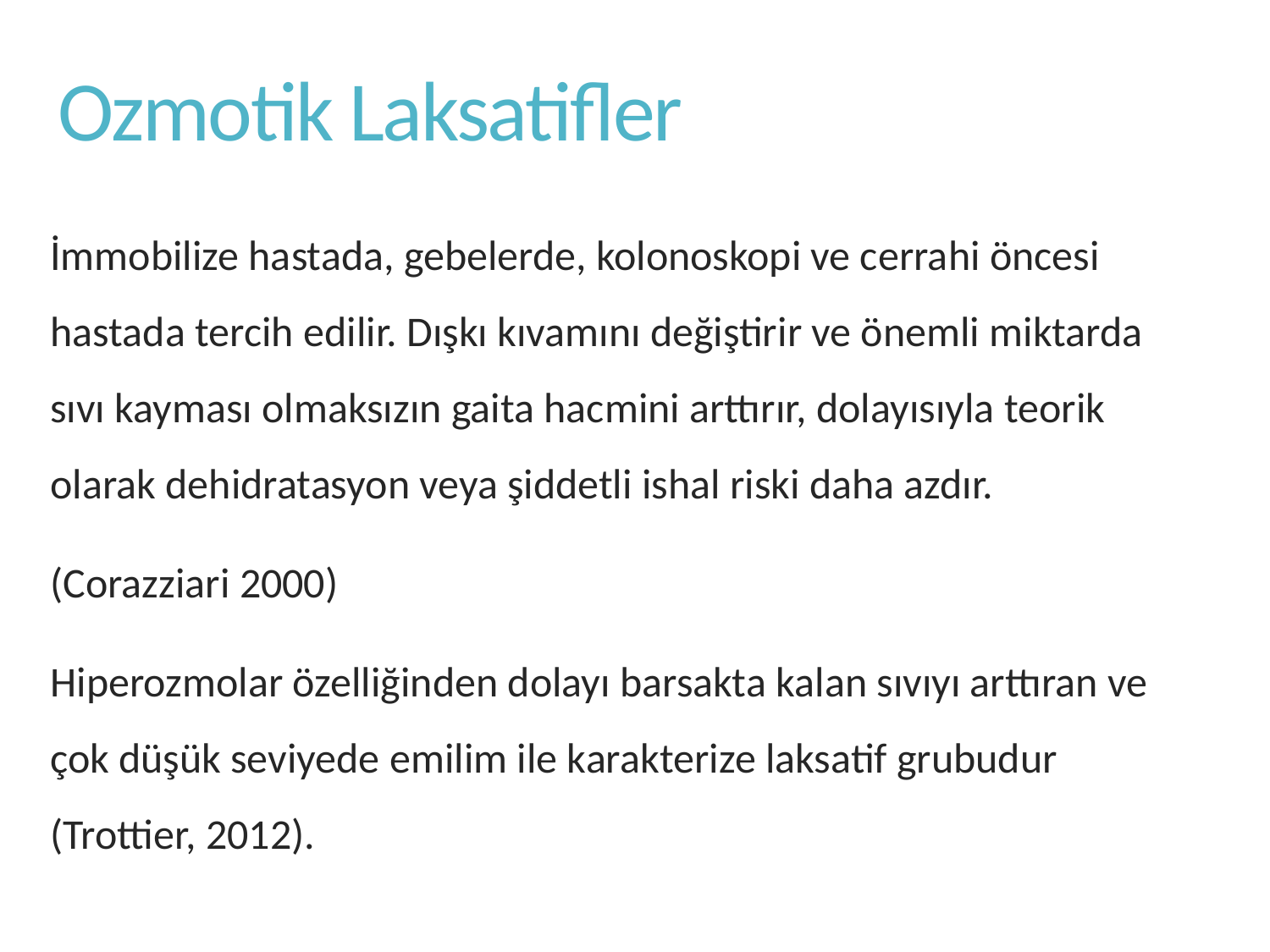

# Ozmotik Laksatifler
İmmobilize hastada, gebelerde, kolonoskopi ve cerrahi öncesi hastada tercih edilir. Dışkı kıvamını değiştirir ve önemli miktarda sıvı kayması olmaksızın gaita hacmini arttırır, dolayısıyla teorik olarak dehidratasyon veya şiddetli ishal riski daha azdır.
(Corazziari 2000)
Hiperozmolar özelliğinden dolayı barsakta kalan sıvıyı arttıran ve çok düşük seviyede emilim ile karakterize laksatif grubudur (Trottier, 2012).